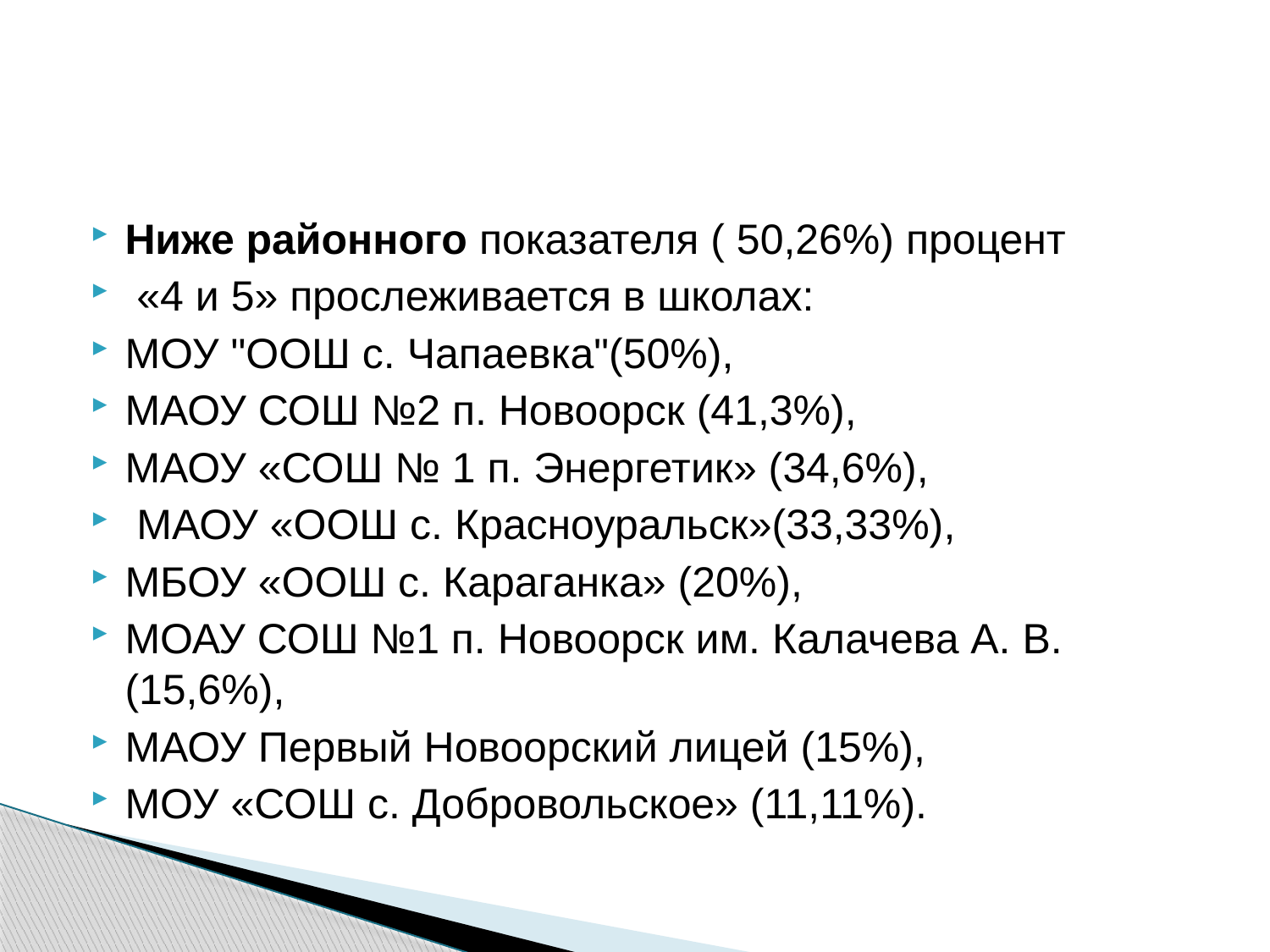

#
Ниже районного показателя ( 50,26%) процент
 «4 и 5» прослеживается в школах:
МОУ "ООШ с. Чапаевка"(50%),
МАОУ СОШ №2 п. Новоорск (41,3%),
МАОУ «СОШ № 1 п. Энергетик» (34,6%),
 МАОУ «ООШ с. Красноуральск»(33,33%),
МБОУ «ООШ с. Караганка» (20%),
МОАУ СОШ №1 п. Новоорск им. Калачева А. В.(15,6%),
МАОУ Первый Новоорский лицей (15%),
МОУ «СОШ с. Добровольское» (11,11%).